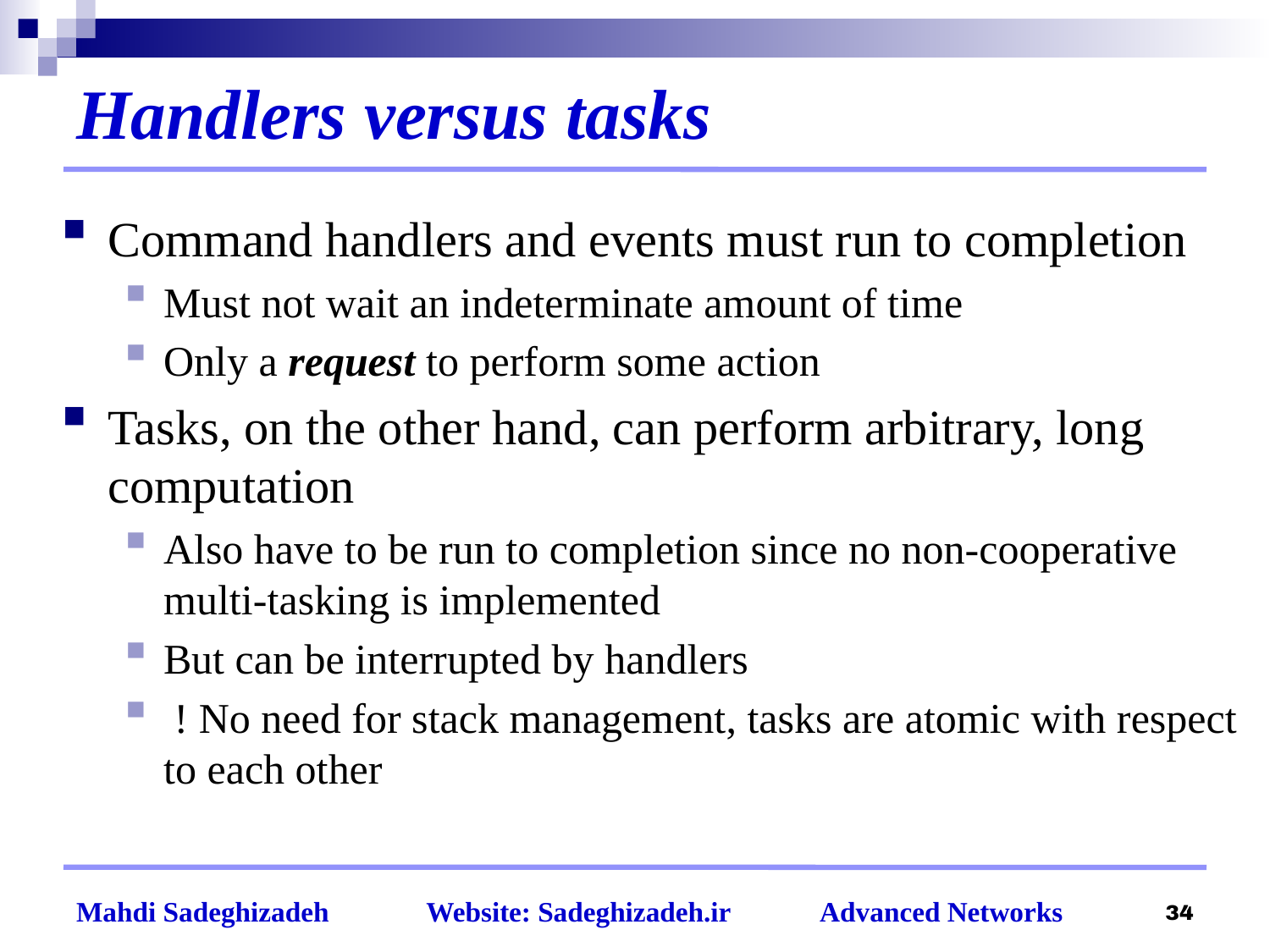

# Handlers versus tasks
Command handlers and events must run to completion
Must not wait an indeterminate amount of time
Only a request to perform some action
Tasks, on the other hand, can perform arbitrary, long computation
Also have to be run to completion since no non-cooperative multi-tasking is implemented
But can be interrupted by handlers
 ! No need for stack management, tasks are atomic with respect to each other

34
Mahdi Sadeghizadeh              Website: Sadeghizadeh.ir             Advanced Networks